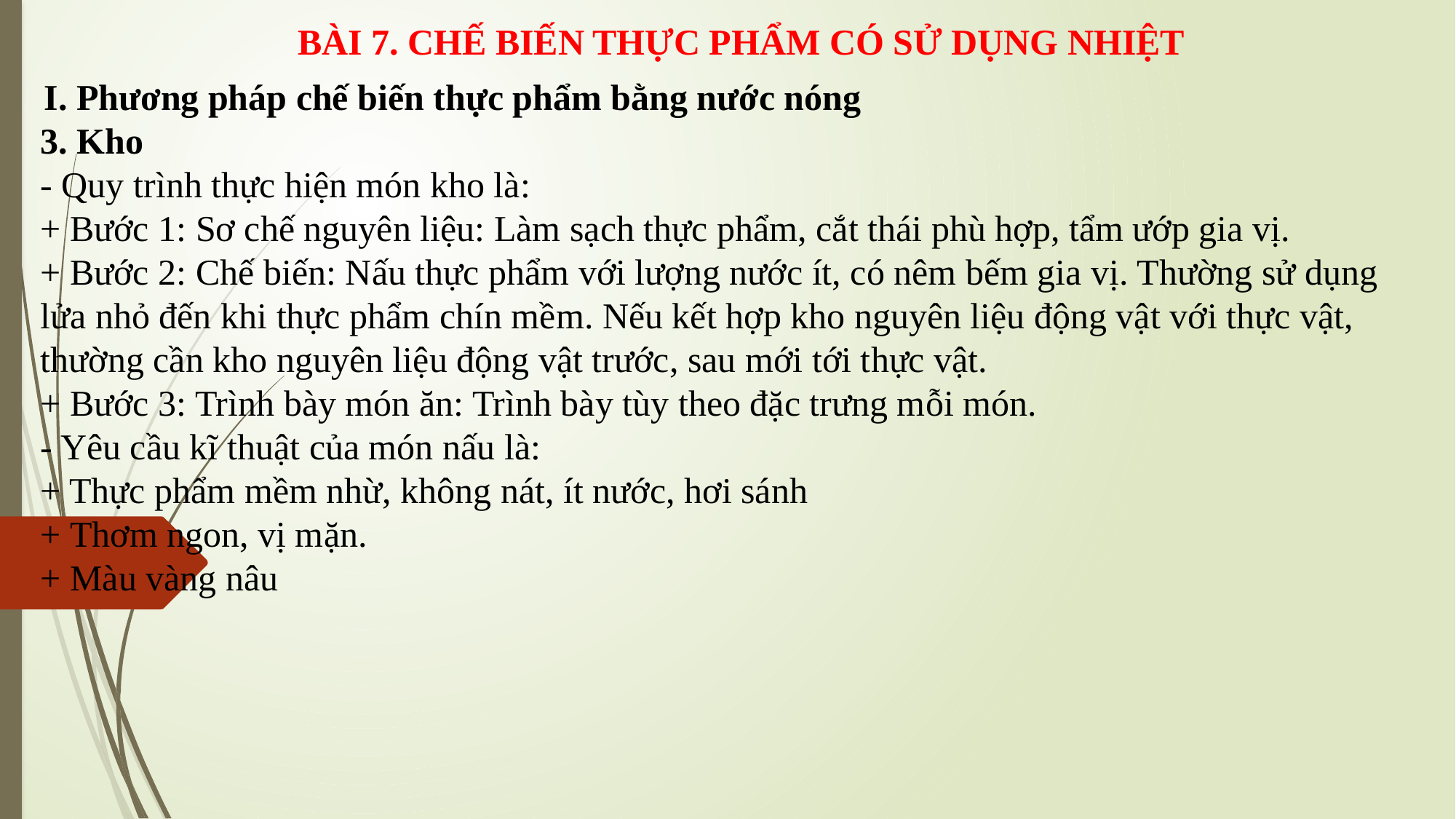

BÀI 7. CHẾ BIẾN THỰC PHẨM CÓ SỬ DỤNG NHIỆT
I. Phương pháp chế biến thực phẩm bằng nước nóng
3. Kho
- Quy trình thực hiện món kho là:
+ Bước 1: Sơ chế nguyên liệu: Làm sạch thực phẩm, cắt thái phù hợp, tẩm ướp gia vị.
+ Bước 2: Chế biến: Nấu thực phẩm với lượng nước ít, có nêm bếm gia vị. Thường sử dụng lửa nhỏ đến khi thực phẩm chín mềm. Nếu kết hợp kho nguyên liệu động vật với thực vật, thường cần kho nguyên liệu động vật trước, sau mới tới thực vật.
+ Bước 3: Trình bày món ăn: Trình bày tùy theo đặc trưng mỗi món.
- Yêu cầu kĩ thuật của món nấu là:
+ Thực phẩm mềm nhừ, không nát, ít nước, hơi sánh
+ Thơm ngon, vị mặn.
+ Màu vàng nâu